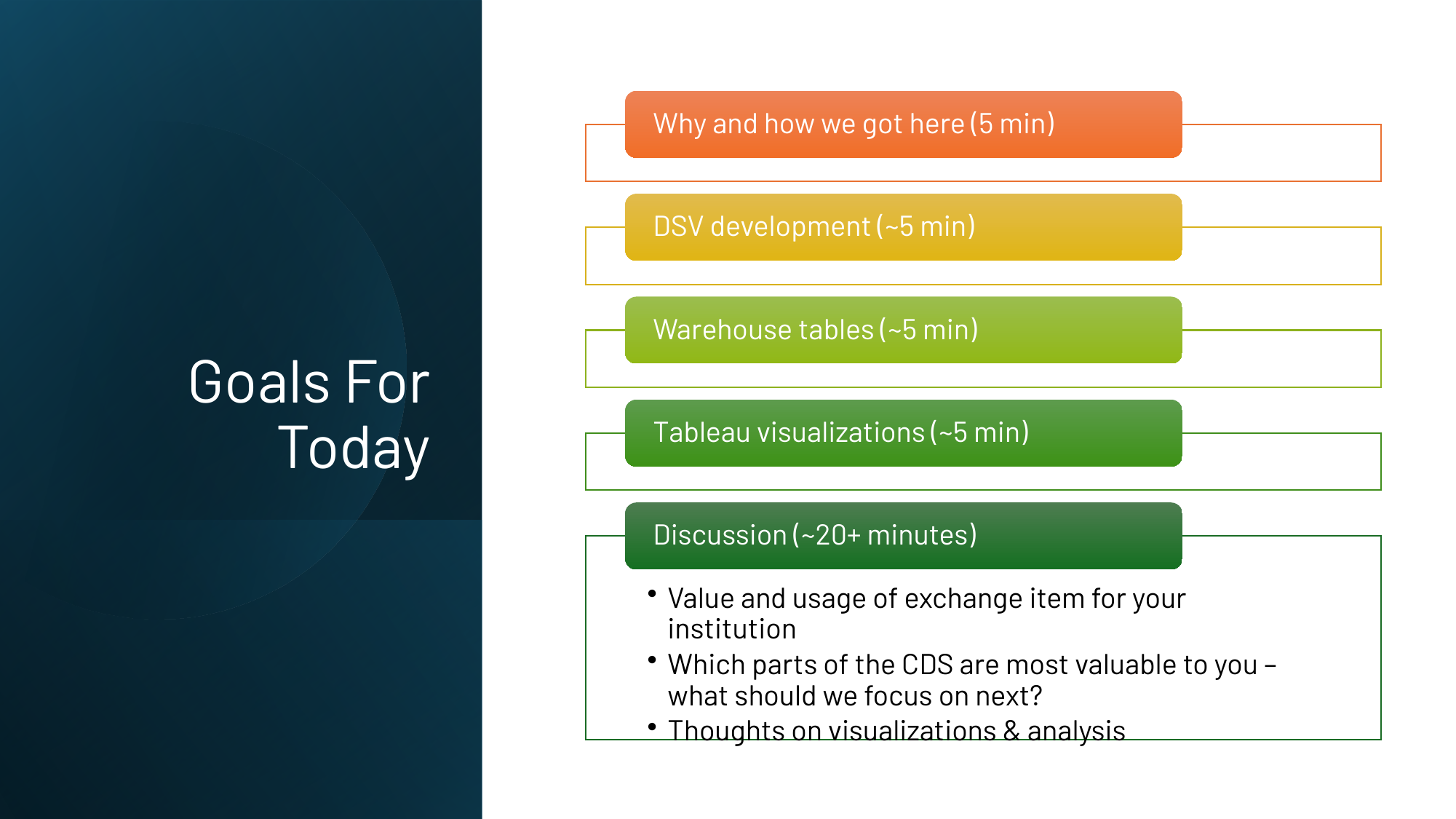

Why and how we got here (5 min)
DSV development (~5 min)
Warehouse tables (~5 min)
Tableau visualizations (~5 min)
Value and usage of exchange item for your institution
Which parts of the CDS are most valuable to you – what should we focus on next?
Thoughts on visualizations & analysis
Discussion (~20+ minutes)

# Goals For Today